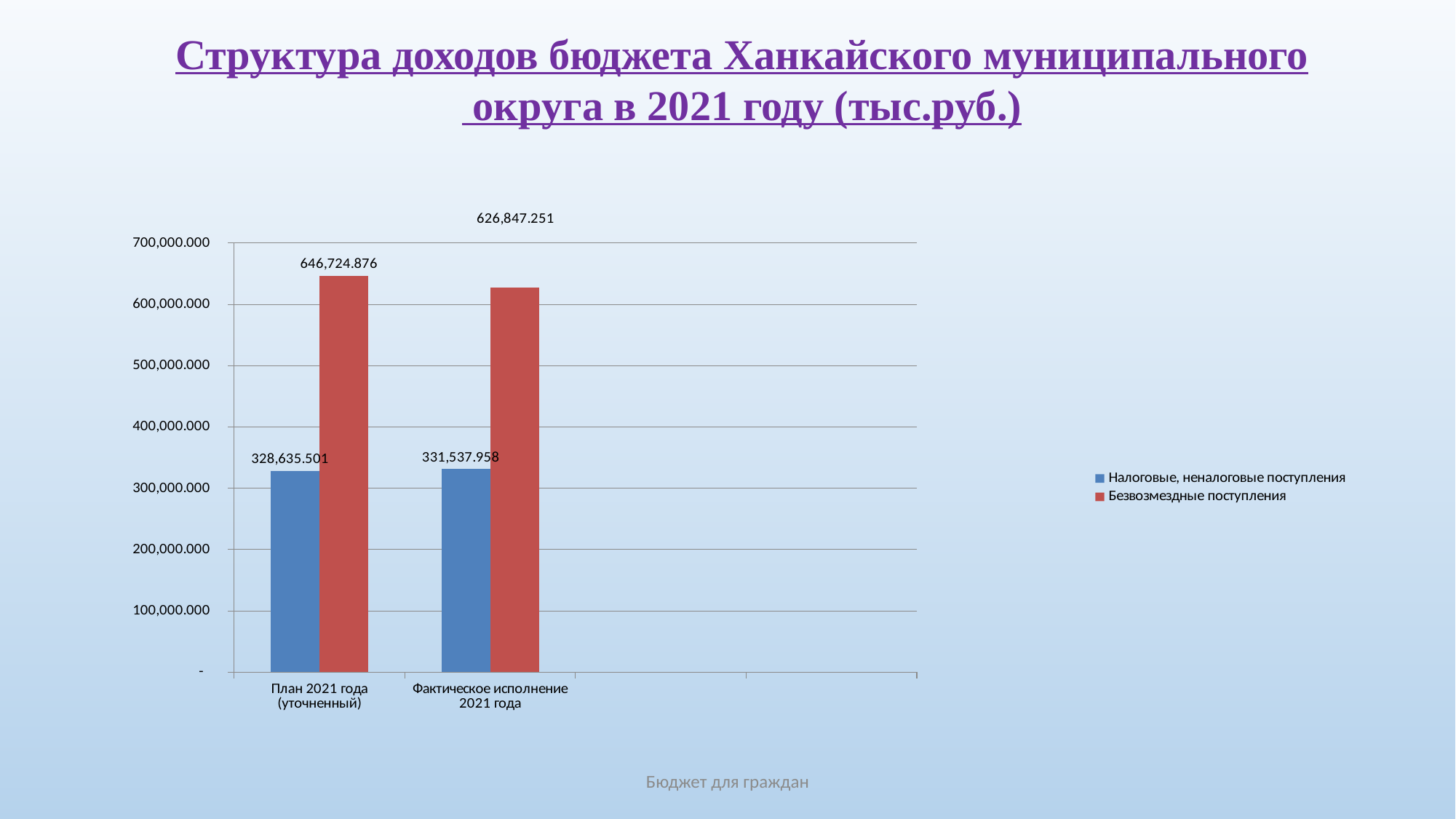

Структура доходов бюджета Ханкайского муниципального
 округа в 2021 году (тыс.руб.)

[unsupported chart]

### Chart

| Category | Налоговые, неналоговые поступления | Безвозмездные поступления |
|---|---|---|
| План 2021 года (уточненный) | 328635.501 | 646724.876 |
| Фактическое исполнение 2021 года | 331537.958 | 626847.251 |
Бюджет для граждан